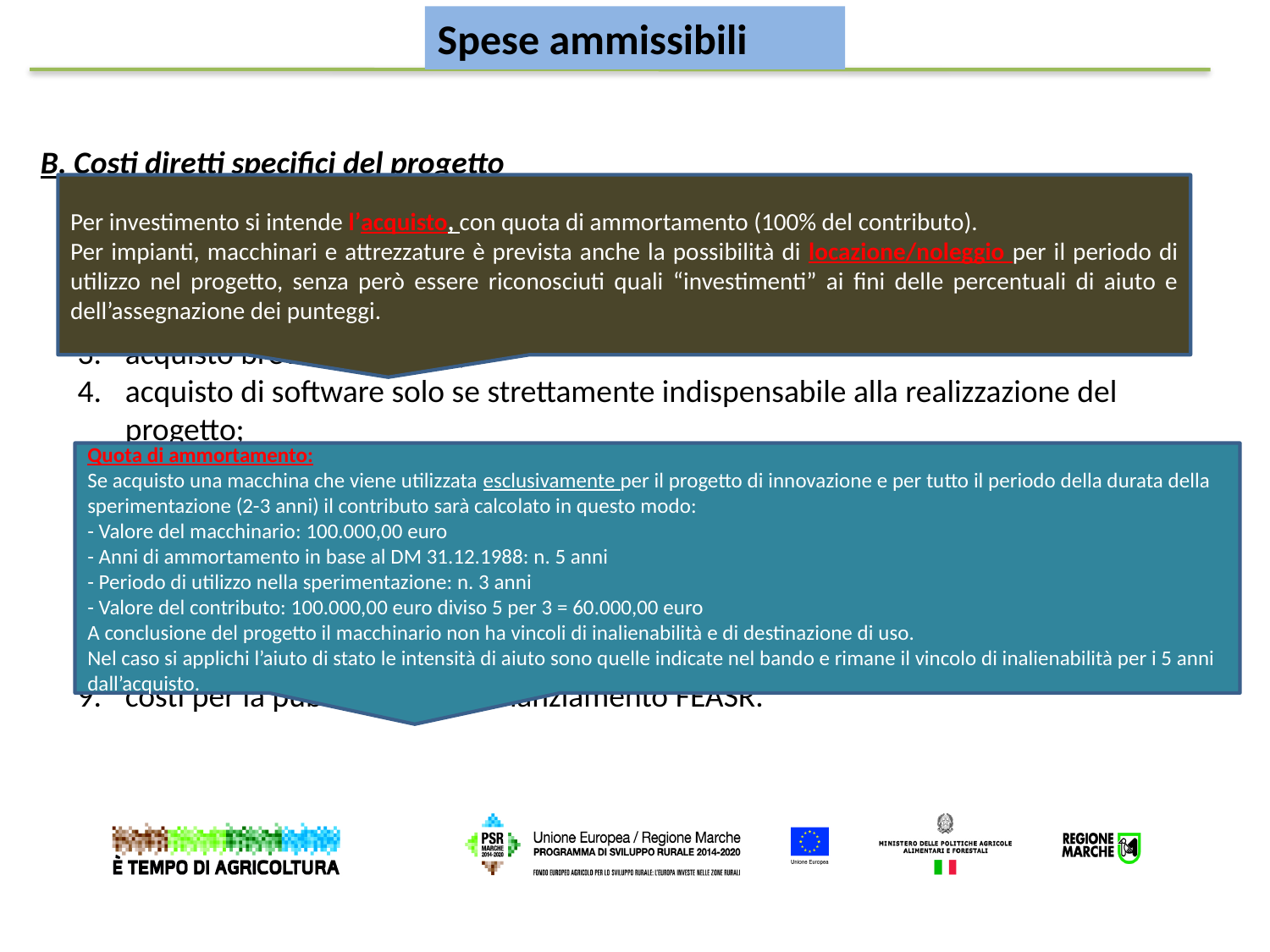

Spese ammissibili
B. Costi diretti specifici del progetto
Costi per studi necessari alla realizzazione del progetto (studi di fattibilità, di mercato, piani aziendali, ecc…);
costi per investimenti funzionali alla realizzazione del progetto, nonché inerenti la costruzione e la verifica di prototipi (impianti, macchine ed attrezzature);
acquisto brevetti e licenze;
acquisto di software solo se strettamente indispensabile alla realizzazione del progetto;
test, analisi di laboratorio e gustative (panel test), compresi costi di materiali a perdere;
prove di campo;
costi di progettazione di nuovi prodotti e/o processi;
Personale dedicato alla realizzazione del progetto compresi i costi di missione e trasferte;
costi per la pubblicità del cofinanziamento FEASR.
Per investimento si intende l’acquisto, con quota di ammortamento (100% del contributo).
Per impianti, macchinari e attrezzature è prevista anche la possibilità di locazione/noleggio per il periodo di utilizzo nel progetto, senza però essere riconosciuti quali “investimenti” ai fini delle percentuali di aiuto e dell’assegnazione dei punteggi.
Quota di ammortamento:
Se acquisto una macchina che viene utilizzata esclusivamente per il progetto di innovazione e per tutto il periodo della durata della sperimentazione (2-3 anni) il contributo sarà calcolato in questo modo:
- Valore del macchinario: 100.000,00 euro
- Anni di ammortamento in base al DM 31.12.1988: n. 5 anni
- Periodo di utilizzo nella sperimentazione: n. 3 anni
- Valore del contributo: 100.000,00 euro diviso 5 per 3 = 60.000,00 euro
A conclusione del progetto il macchinario non ha vincoli di inalienabilità e di destinazione di uso.
Nel caso si applichi l’aiuto di stato le intensità di aiuto sono quelle indicate nel bando e rimane il vincolo di inalienabilità per i 5 anni dall’acquisto.